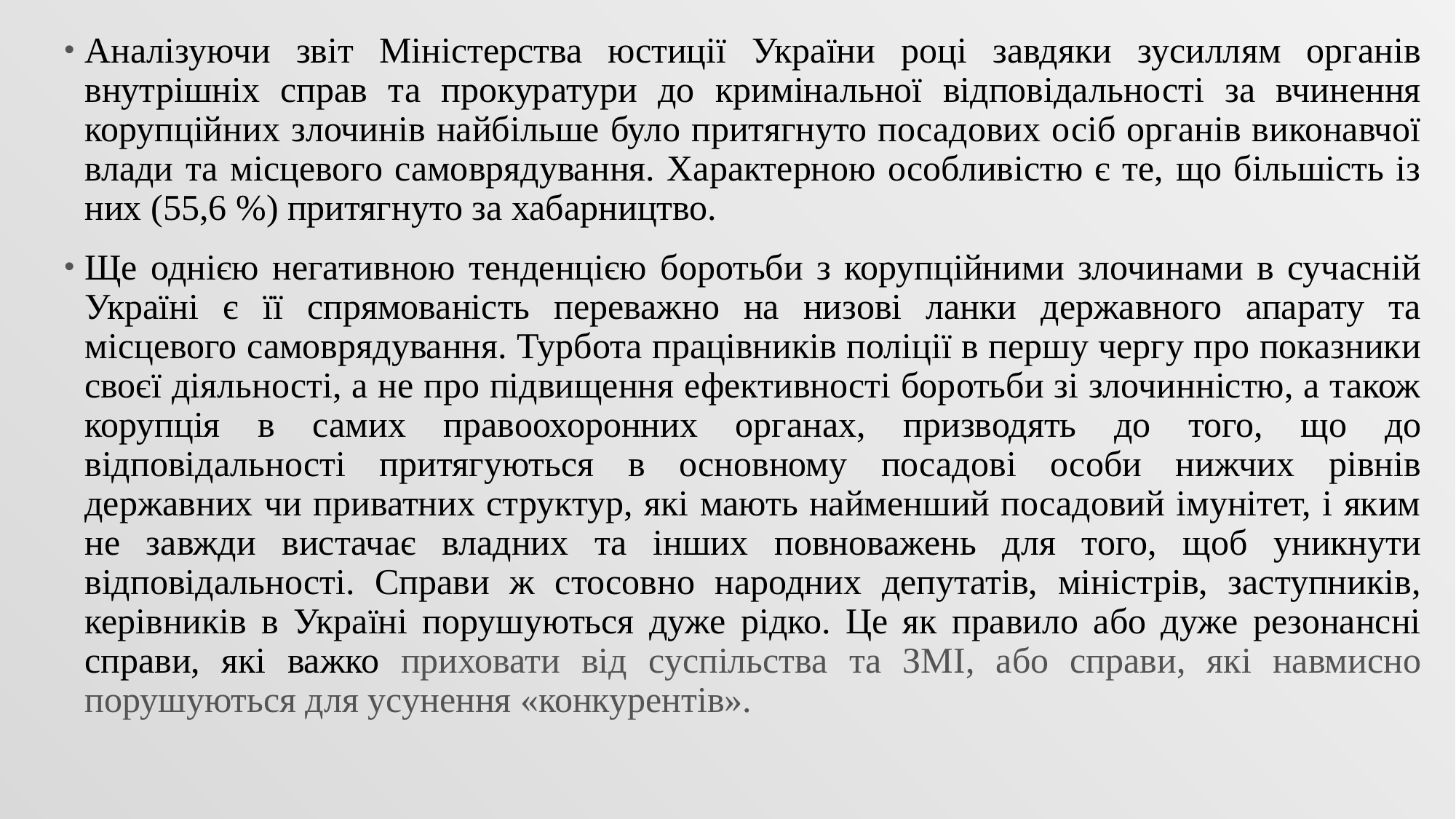

Аналізуючи звіт Міністерства юстиції України році завдяки зусиллям органів внутрішніх справ та прокуратури до кримінальної відповідальності за вчинення корупційних злочинів найбільше було притягнуто посадових осіб органів виконавчої влади та місцевого самоврядування. Характерною особливістю є те, що більшість із них (55,6 %) притягнуто за хабарництво.
Ще однією негативною тенденцією боротьби з корупційними злочинами в сучасній Україні є її спрямованість переважно на низові ланки державного апарату та місцевого самоврядування. Турбота працівників поліції в першу чергу про показники своєї діяльності, а не про підвищення ефективності боротьби зі злочинністю, а також корупція в самих правоохоронних органах, призводять до того, що до відповідальності притягуються в основному посадові особи нижчих рівнів державних чи приватних структур, які мають найменший посадовий імунітет, і яким не завжди вистачає владних та інших повноважень для того, щоб уникнути відповідальності. Справи ж стосовно народних депутатів, міністрів, заступників, керівників в Україні порушуються дуже рідко. Це як правило або дуже резонансні справи, які важко приховати від суспільства та ЗМІ, або справи, які навмисно порушуються для усунення «конкурентів».